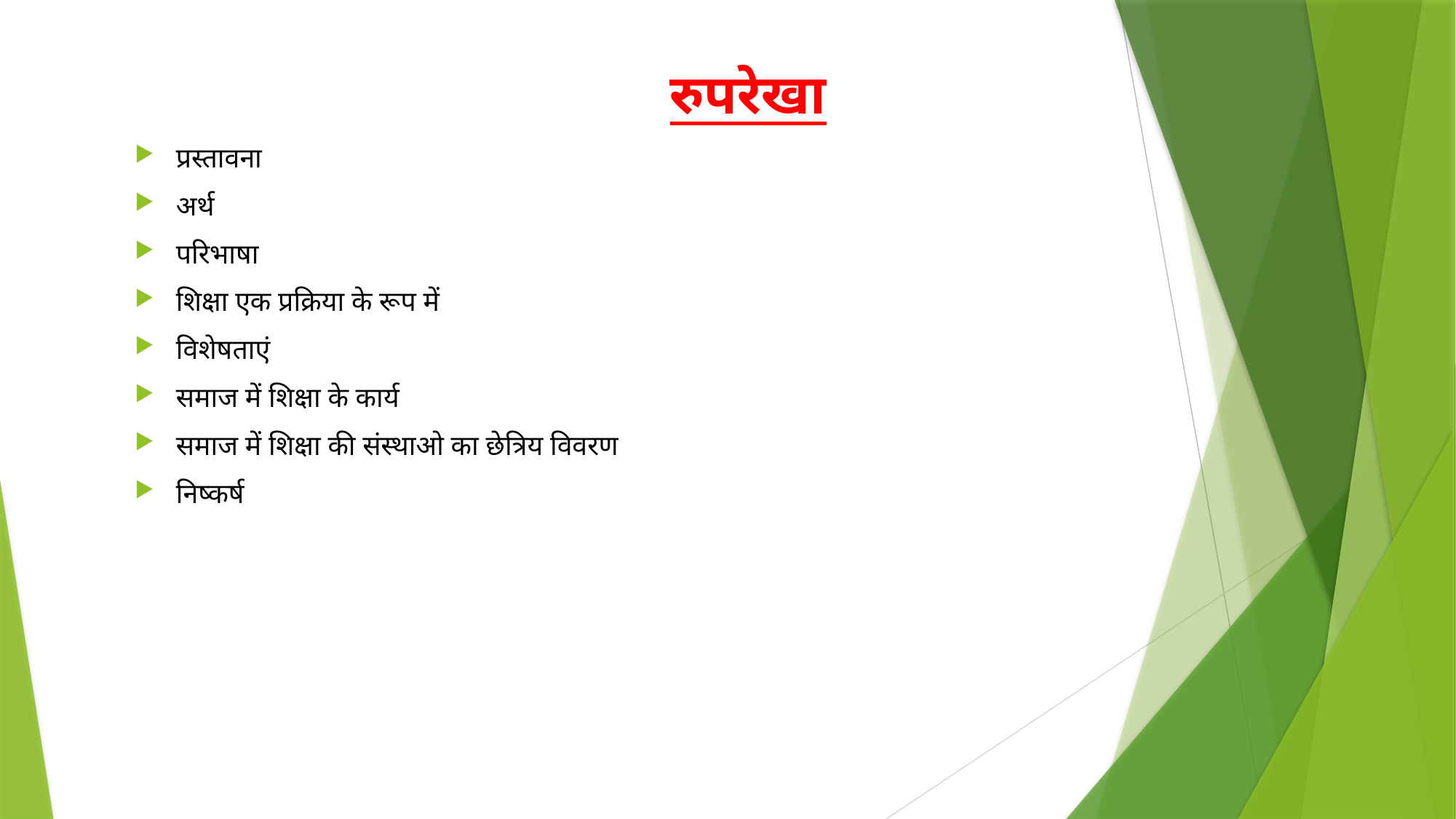

रुपरेखा
प्रस्तावना
अर्थ
परिभाषा
शिक्षा एक प्रक्रिया के रूप में
विशेषताएं
समाज में शिक्षा के कार्य
समाज में शिक्षा की संस्थाओ का छेत्रिय विवरण
निष्कर्ष